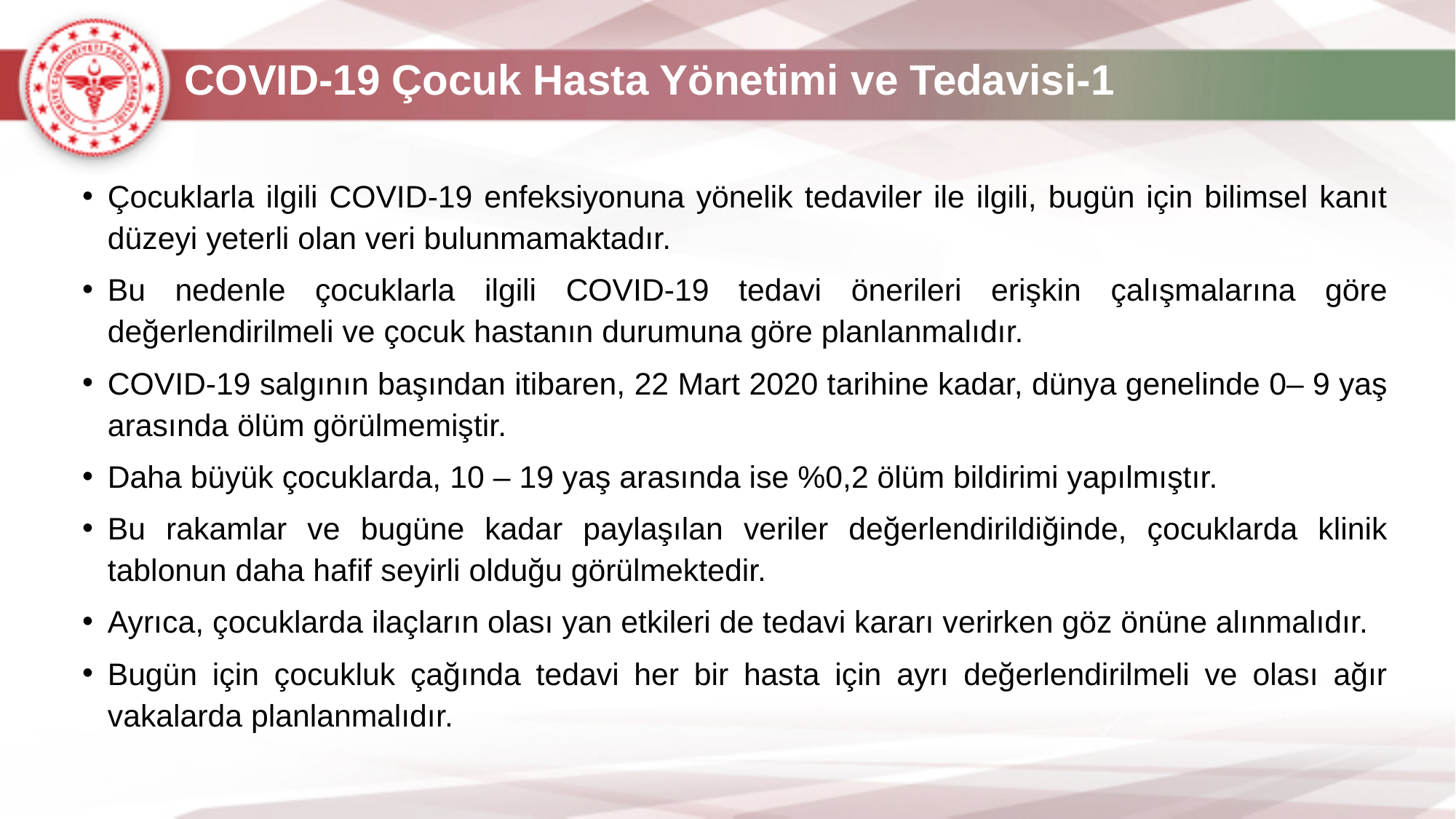

# COVID-19 Çocuk Hasta Yönetimi ve Tedavisi-1
Çocuklarla ilgili COVID-19 enfeksiyonuna yönelik tedaviler ile ilgili, bugün için bilimsel kanıt düzeyi yeterli olan veri bulunmamaktadır.
Bu nedenle çocuklarla ilgili COVID-19 tedavi önerileri erişkin çalışmalarına göre değerlendirilmeli ve çocuk hastanın durumuna göre planlanmalıdır.
COVID-19 salgının başından itibaren, 22 Mart 2020 tarihine kadar, dünya genelinde 0– 9 yaş arasında ölüm görülmemiştir.
Daha büyük çocuklarda, 10 – 19 yaş arasında ise %0,2 ölüm bildirimi yapılmıştır.
Bu rakamlar ve bugüne kadar paylaşılan veriler değerlendirildiğinde, çocuklarda klinik tablonun daha hafif seyirli olduğu görülmektedir.
Ayrıca, çocuklarda ilaçların olası yan etkileri de tedavi kararı verirken göz önüne alınmalıdır.
Bugün için çocukluk çağında tedavi her bir hasta için ayrı değerlendirilmeli ve olası ağır vakalarda planlanmalıdır.